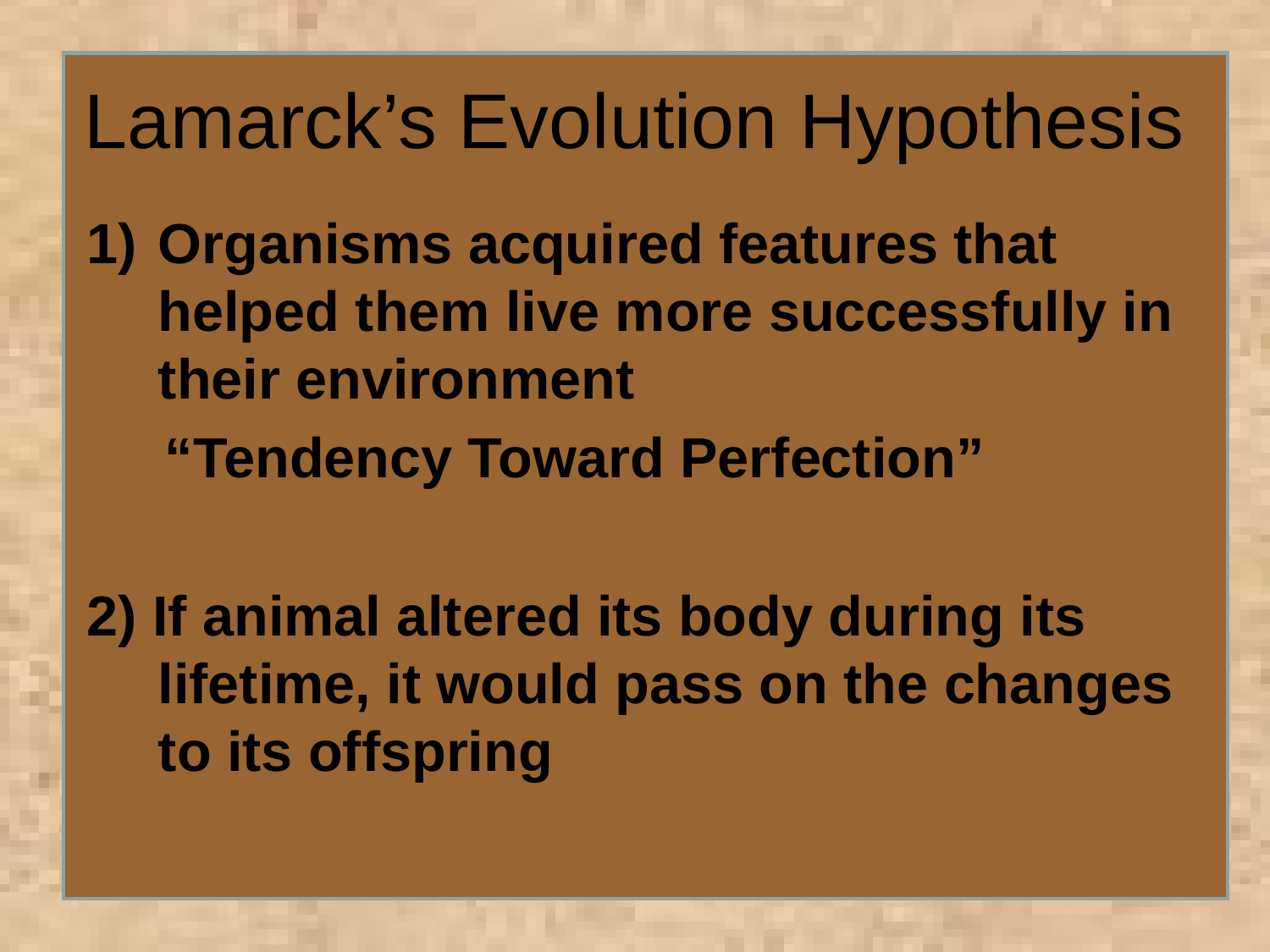

# Lamarck’s Evolution Hypothesis

Organisms acquired features that helped them live more successfully in their environment
     “Tendency Toward Perfection”

2) If animal altered its body during its lifetime, it would pass on the changes to its offspring